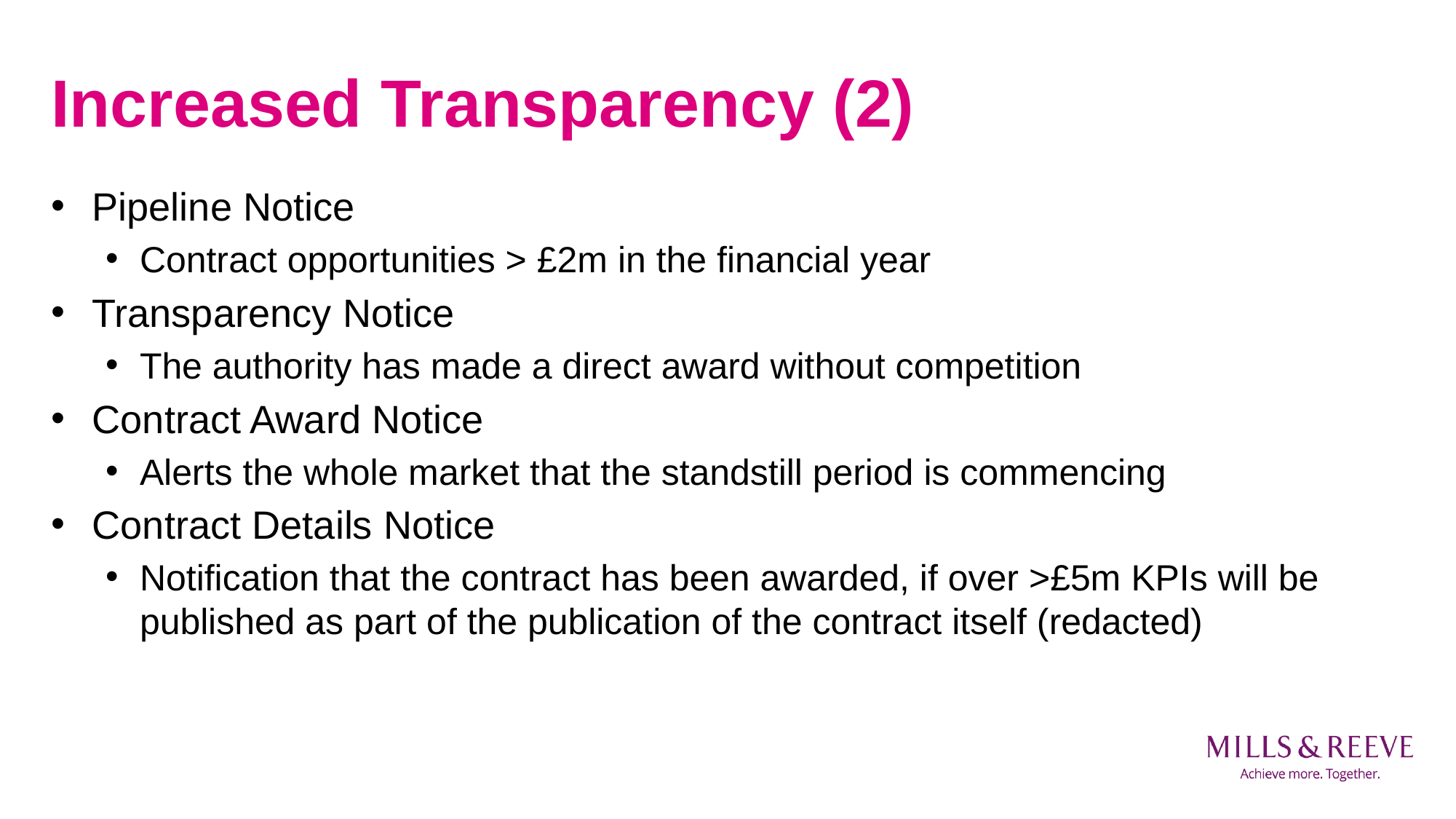

# Increased Transparency (2)
Pipeline Notice
Contract opportunities > £2m in the financial year
Transparency Notice
The authority has made a direct award without competition
Contract Award Notice
Alerts the whole market that the standstill period is commencing
Contract Details Notice
Notification that the contract has been awarded, if over >£5m KPIs will be published as part of the publication of the contract itself (redacted)